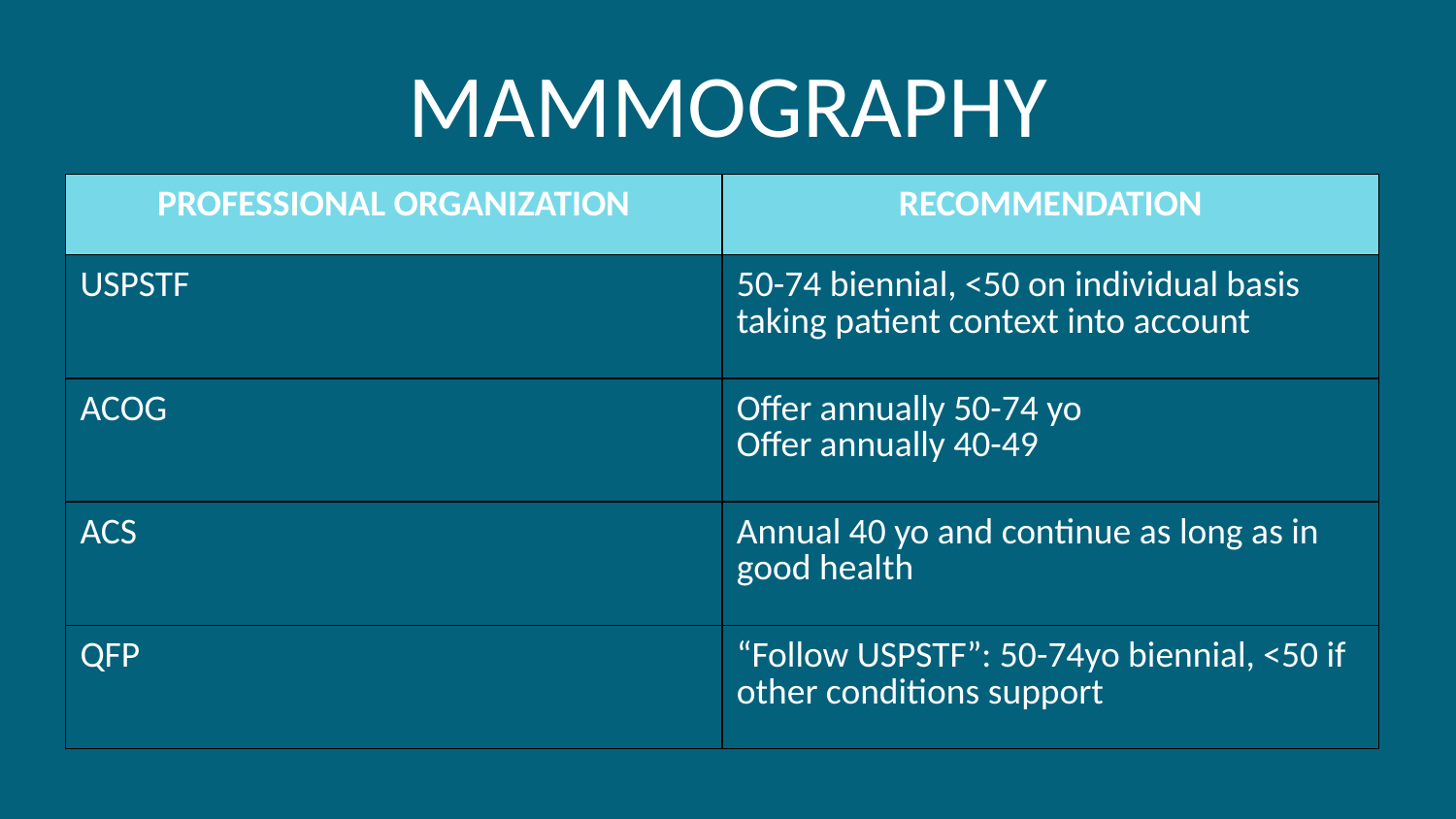

# MAMMOGRAPHY
| PROFESSIONAL ORGANIZATION | RECOMMENDATION |
| --- | --- |
| USPSTF | 50-74 biennial, <50 on individual basis taking patient context into account |
| ACOG | Offer annually 50-74 yo Offer annually 40-49 |
| ACS | Annual 40 yo and continue as long as in good health |
| QFP | “Follow USPSTF”: 50-74yo biennial, <50 if other conditions support |